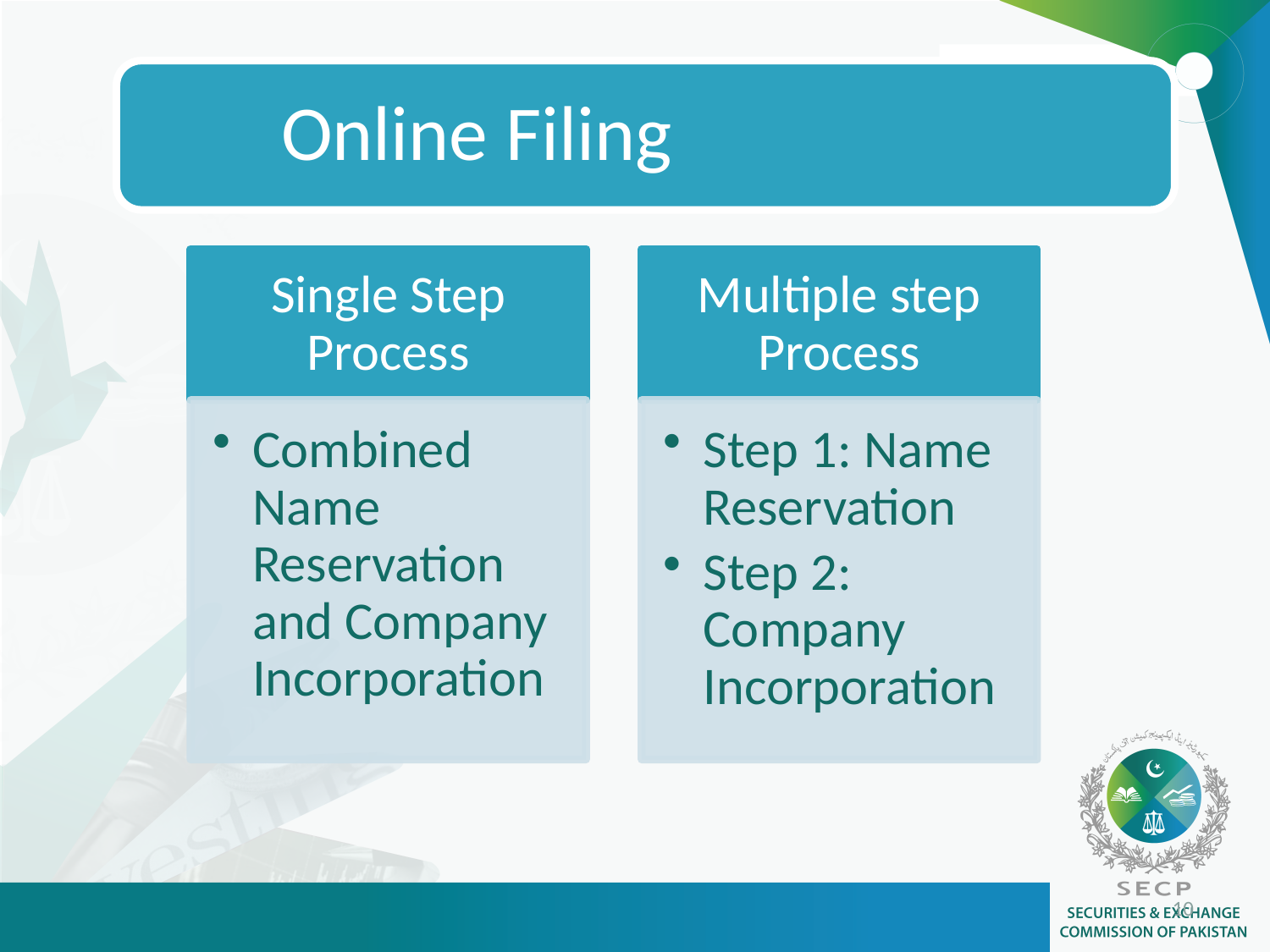

Online Filing
Single Step Process
Combined Name Reservation and Company Incorporation
Multiple step Process
Step 1: Name Reservation
Step 2: Company Incorporation
10